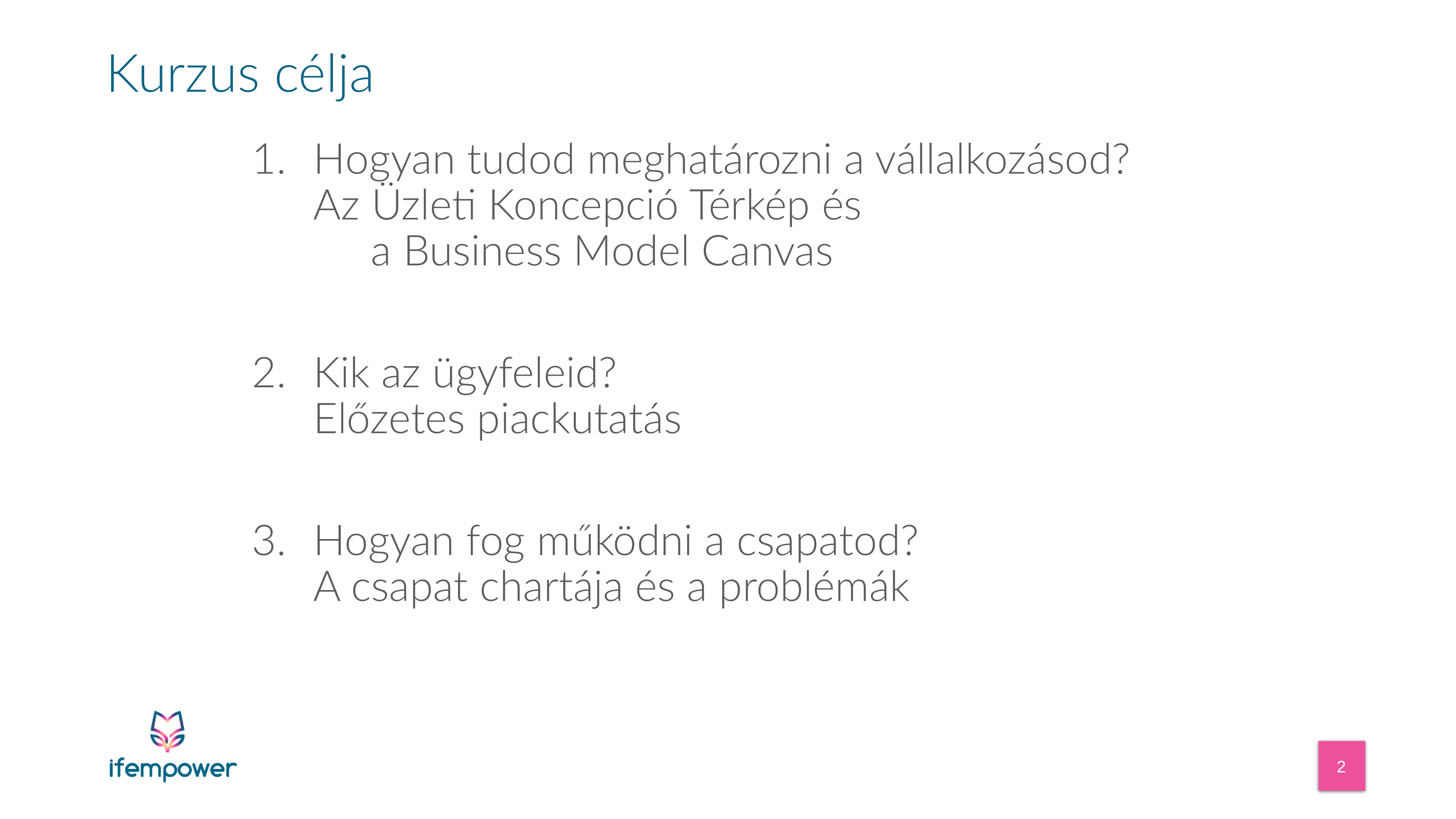

# Kurzus célja
Hogyan tudod meghatározni a vállalkozásod?
Az Üzleti Koncepció Térkép és                                     a Business Model Canvas

Kik az ügyfeleid?
Előzetes piackutatás

Hogyan fog működni a csapatod?
A csapat chartája és a problémák